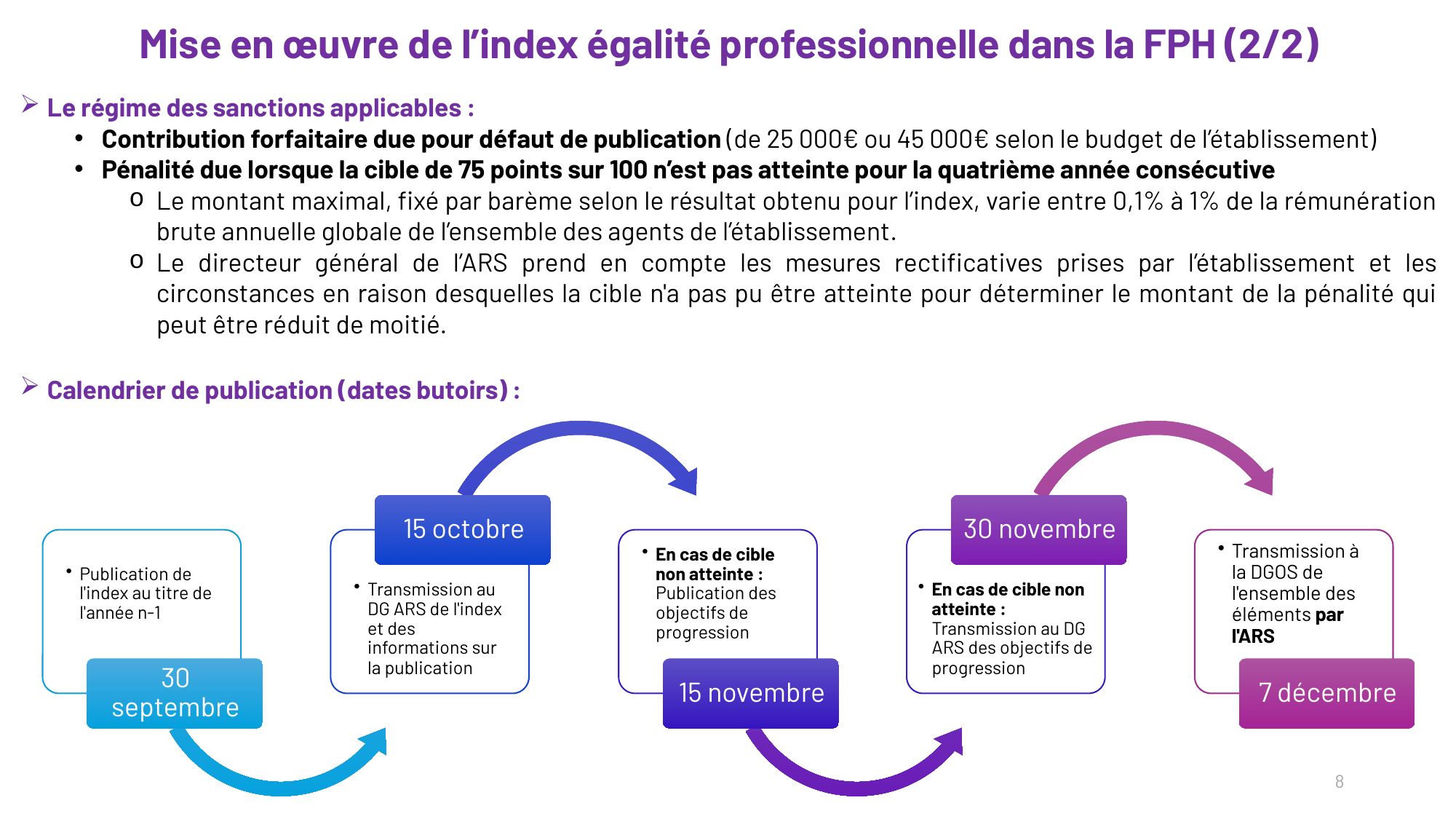

# Mise en œuvre de l’index égalité professionnelle dans la FPH (2/2)
Le régime des sanctions applicables :
Contribution forfaitaire due pour défaut de publication (de 25 000€ ou 45 000€ selon le budget de l’établissement)
Pénalité due lorsque la cible de 75 points sur 100 n’est pas atteinte pour la quatrième année consécutive
Le montant maximal, fixé par barème selon le résultat obtenu pour l’index, varie entre 0,1% à 1% de la rémunération brute annuelle globale de l’ensemble des agents de l’établissement.
Le directeur général de l’ARS prend en compte les mesures rectificatives prises par l’établissement et les circonstances en raison desquelles la cible n'a pas pu être atteinte pour déterminer le montant de la pénalité qui peut être réduit de moitié.

Calendrier de publication (dates butoirs) :

Publication de l'index au titre de l'année n-1
30 septembre
Transmission au DG ARS de l'index et des informations sur la publication
15 octobre
En cas de cible non atteinte : Publication des objectifs de progression
15 novembre
En cas de cible non atteinte : Transmission au DG ARS des objectifs de progression
30 novembre
Transmission à la DGOS de l'ensemble des éléments par l'ARS
7 décembre
8